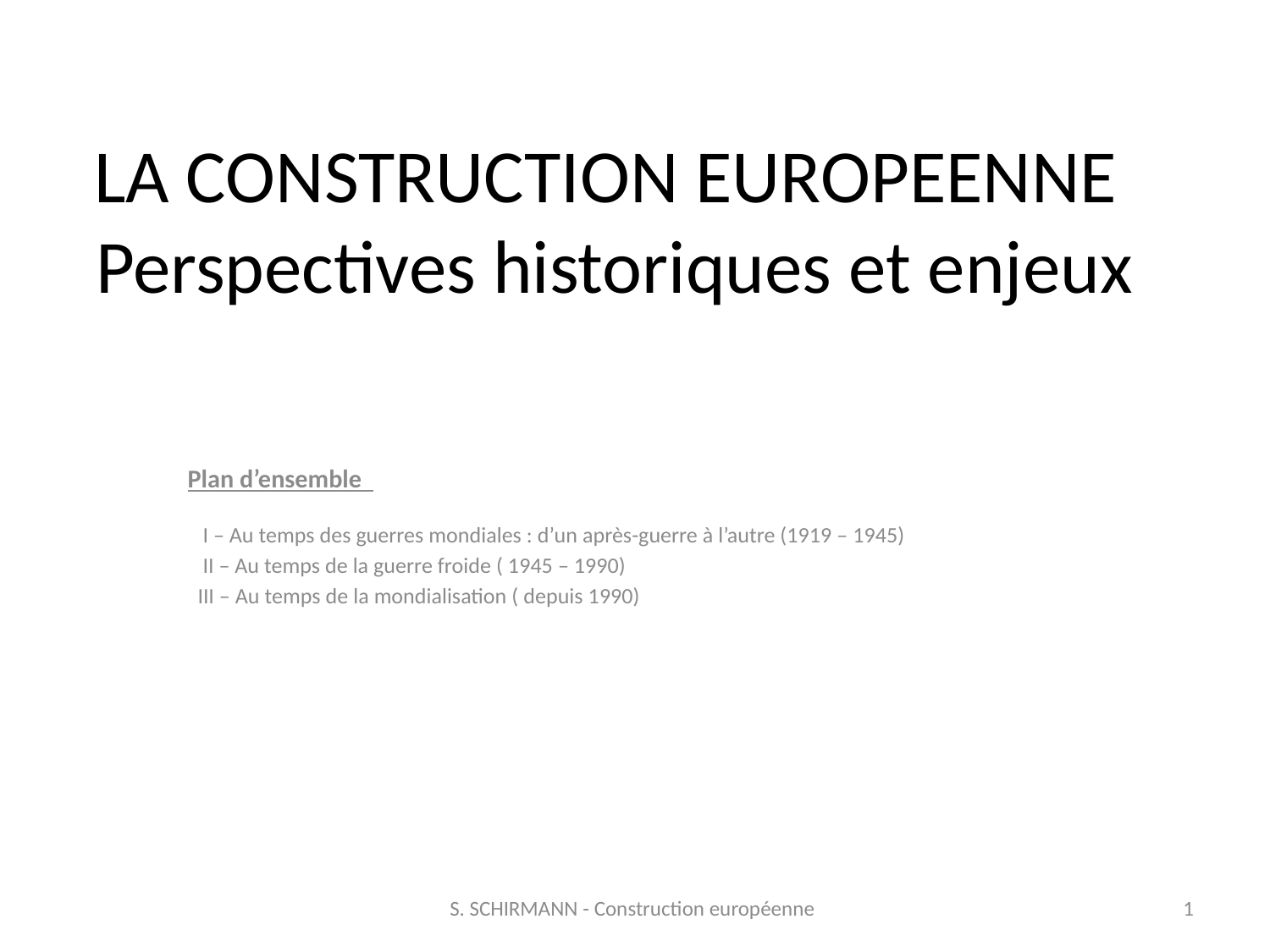

# LA CONSTRUCTION EUROPEENNE Perspectives historiques et enjeux
Plan d’ensemble

   I – Au temps des guerres mondiales : d’un après-guerre à l’autre (1919 – 1945)
   II – Au temps de la guerre froide ( 1945 – 1990)
  III – Au temps de la mondialisation ( depuis 1990)

S. SCHIRMANN - Construction européenne
1